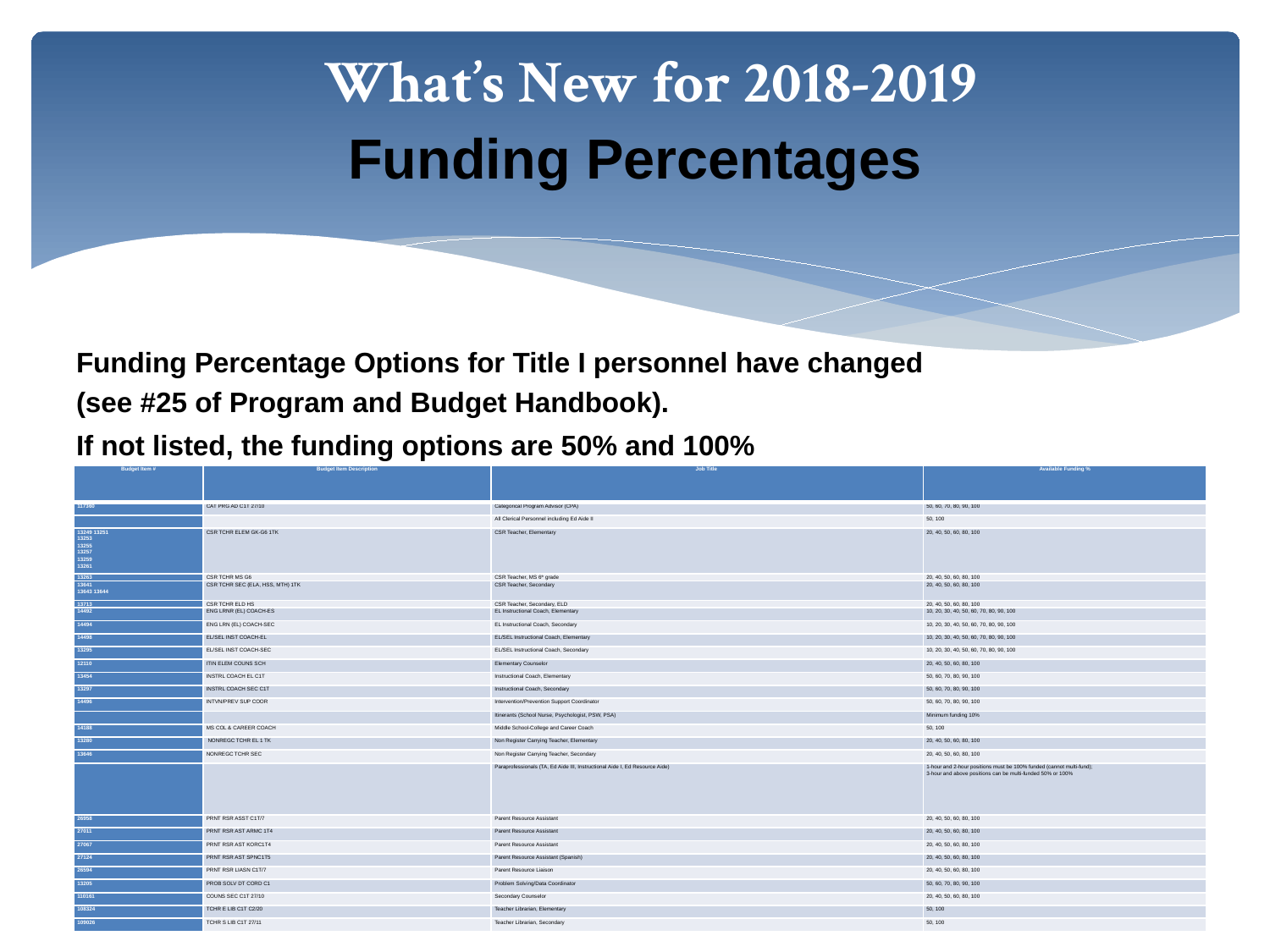

# What’s New for 2018-2019
Funding Percentages
Funding Percentage Options for Title I personnel have changed
(see #25 of Program and Budget Handbook).
If not listed, the funding options are 50% and 100%

| Budget Item # | Budget Item Description | Job Title | Available Funding % |
| --- | --- | --- | --- |
| 117360 | CAT PRG AD C1T 27/10 | Categorical Program Advisor (CPA) | 50, 60, 70, 80, 90, 100 |
|  |  | All Clerical Personnel including Ed Aide II | 50, 100 |
| 13249 13251 13253 13255 13257 13259 13261 | CSR TCHR ELEM GK-G6 1TK | CSR Teacher, Elementary | 20, 40, 50, 60, 80, 100 |
| 13263 | CSR TCHR MS G6 | CSR Teacher, MS 6th grade | 20, 40, 50, 60, 80, 100 |
| 13641 13643 13644 | CSR TCHR SEC (ELA, HSS, MTH) 1TK | CSR Teacher, Secondary | 20, 40, 50, 60, 80, 100 |
| 13713 | CSR TCHR ELD HS | CSR Teacher, Secondary, ELD | 20, 40, 50, 60, 80, 100 |
| 14492 | ENG LRNR (EL) COACH-ES | EL Instructional Coach, Elementary | 10, 20, 30, 40, 50, 60, 70, 80, 90, 100 |
| 14494 | ENG LRN (EL) COACH-SEC | EL Instructional Coach, Secondary | 10, 20, 30, 40, 50, 60, 70, 80, 90, 100 |
| 14498 | EL/SEL INST COACH-EL | EL/SEL Instructional Coach, Elementary | 10, 20, 30, 40, 50, 60, 70, 80, 90, 100 |
| 13295 | EL/SEL INST COACH-SEC | EL/SEL Instructional Coach, Secondary | 10, 20, 30, 40, 50, 60, 70, 80, 90, 100 |
| 12110 | ITIN ELEM COUNS SCH | Elementary Counselor | 20, 40, 50, 60, 80, 100 |
| 13454 | INSTRL COACH EL C1T | Instructional Coach, Elementary | 50, 60, 70, 80, 90, 100 |
| 13297 | INSTRL COACH SEC C1T | Instructional Coach, Secondary | 50, 60, 70, 80, 90, 100 |
| 14496 | INTVN/PREV SUP COOR | Intervention/Prevention Support Coordinator | 50, 60, 70, 80, 90, 100 |
|  |  | Itinerants (School Nurse, Psychologist, PSW, PSA) | Minimum funding 10% |
| 14188 | MS COL & CAREER COACH | Middle School-College and Career Coach | 50, 100 |
| 13280 | NONREGC TCHR EL 1 TK | Non Register Carrying Teacher, Elementary | 20, 40, 50, 60, 80, 100 |
| 13646 | NONREGC TCHR SEC | Non Register Carrying Teacher, Secondary | 20, 40, 50, 60, 80, 100 |
|  |  | Paraprofessionals (TA, Ed Aide III, Instructional Aide I, Ed Resource Aide) | 1-hour and 2-hour positions must be 100% funded (cannot multi-fund); 3-hour and above positions can be multi-funded 50% or 100% |
| 26958 | PRNT RSR ASST C1T/7 | Parent Resource Assistant | 20, 40, 50, 60, 80, 100 |
| 27011 | PRNT RSR AST ARMC 1T4 | Parent Resource Assistant | 20, 40, 50, 60, 80, 100 |
| 27067 | PRNT RSR AST KORC1T4 | Parent Resource Assistant | 20, 40, 50, 60, 80, 100 |
| 27124 | PRNT RSR AST SPNC1T5 | Parent Resource Assistant (Spanish) | 20, 40, 50, 60, 80, 100 |
| 26594 | PRNT RSR LIASN C1T/7 | Parent Resource Liaison | 20, 40, 50, 60, 80, 100 |
| 13205 | PROB SOLV DT CORD C1 | Problem Solving/Data Coordinator | 50, 60, 70, 80, 90, 100 |
| 110161 | COUNS SEC C1T 27/10 | Secondary Counselor | 20, 40, 50, 60, 80, 100 |
| 108324 | TCHR E LIB C1T C2/20 | Teacher Librarian, Elementary | 50, 100 |
| 109026 | TCHR S LIB C1T 27/11 | Teacher Librarian, Secondary | 50, 100 |
42